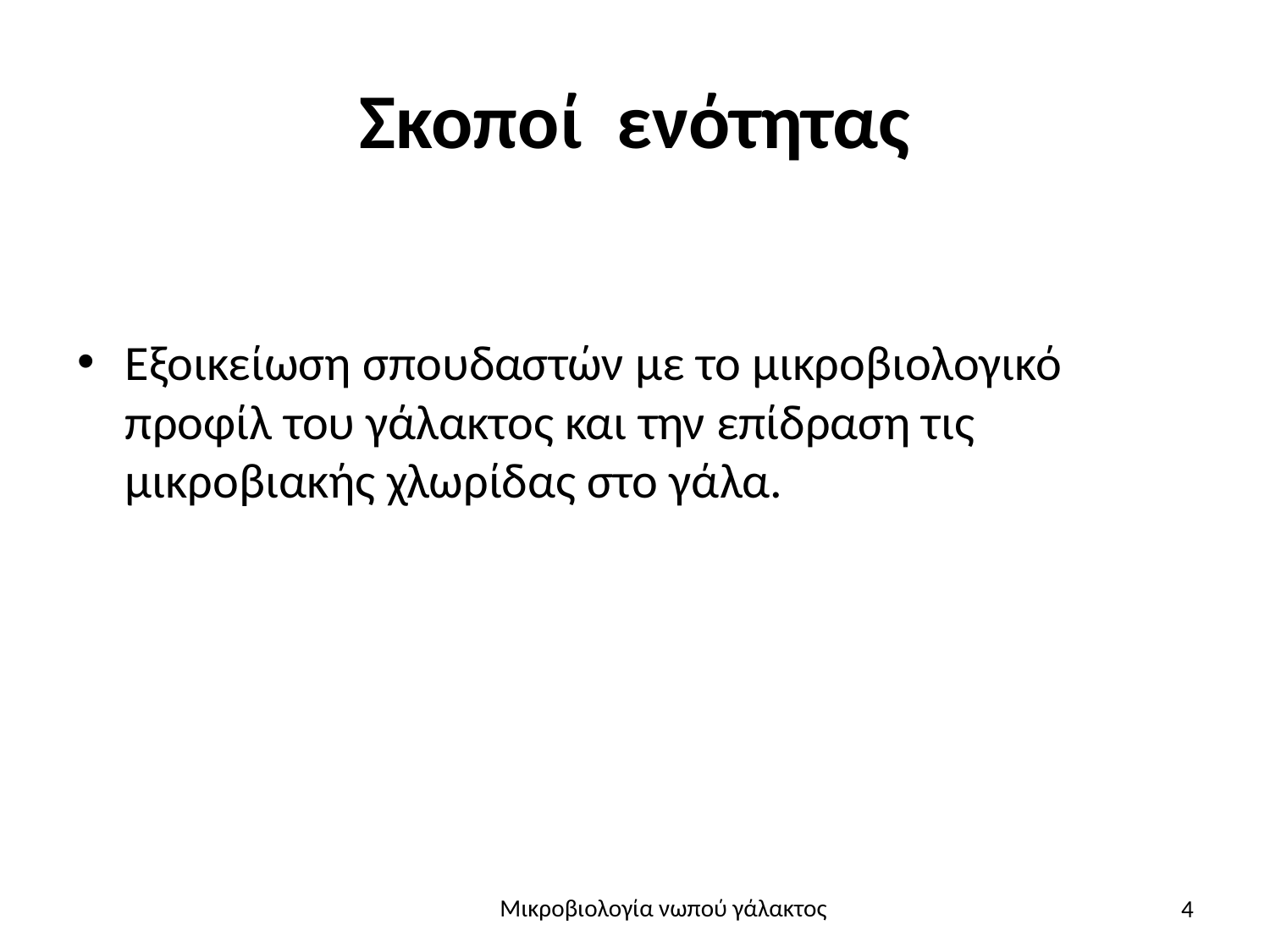

# Σκοποί  ενότητας
Εξοικείωση σπουδαστών με το μικροβιολογικό προφίλ του γάλακτος και την επίδραση τις μικροβιακής χλωρίδας στο γάλα.

4
Μικροβιολογία νωπού γάλακτος